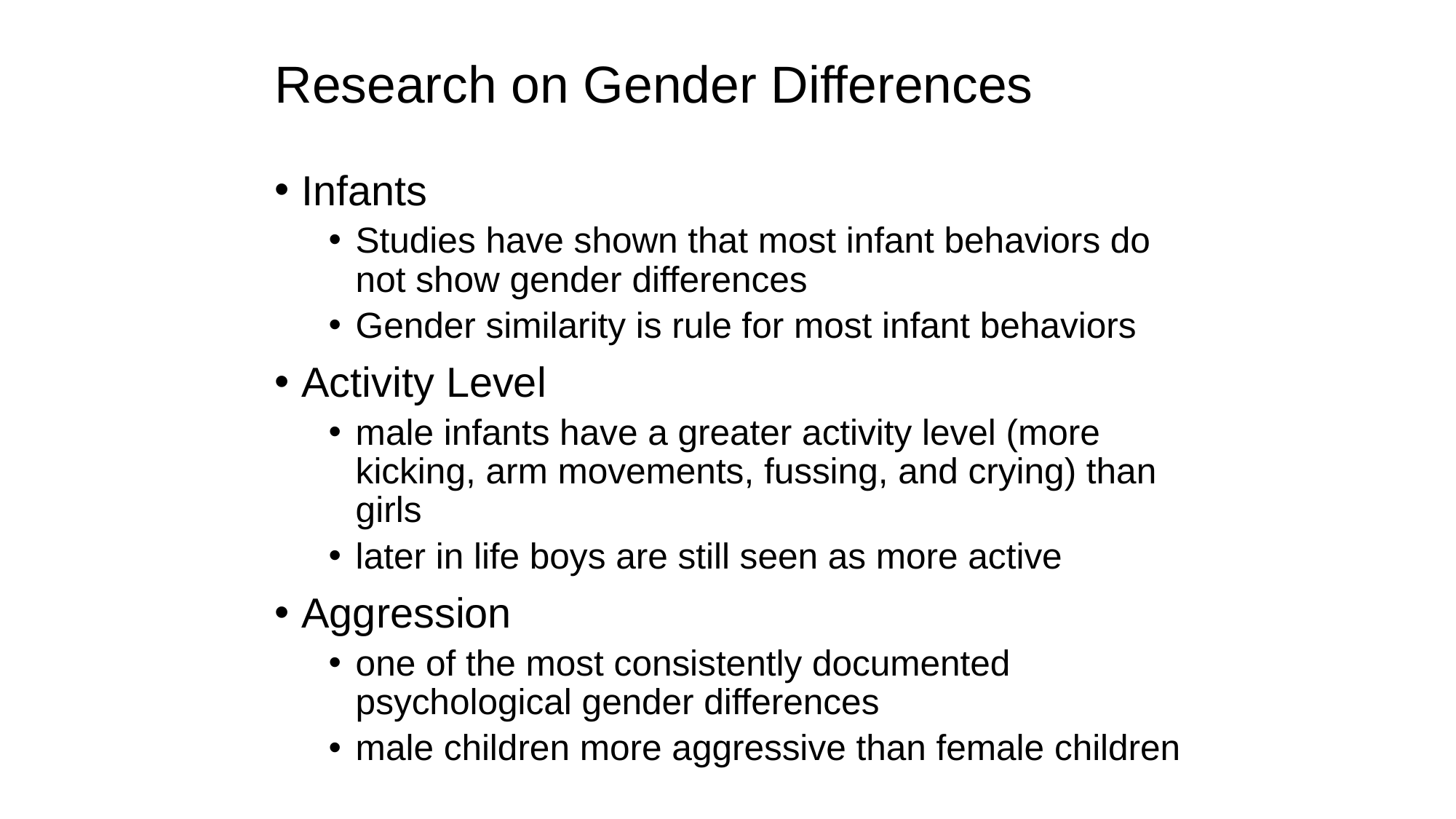

# Research on Gender Differences
Infants
Studies have shown that most infant behaviors do not show gender differences
Gender similarity is rule for most infant behaviors
Activity Level
male infants have a greater activity level (more kicking, arm movements, fussing, and crying) than girls
later in life boys are still seen as more active
Aggression
one of the most consistently documented psychological gender differences
male children more aggressive than female children